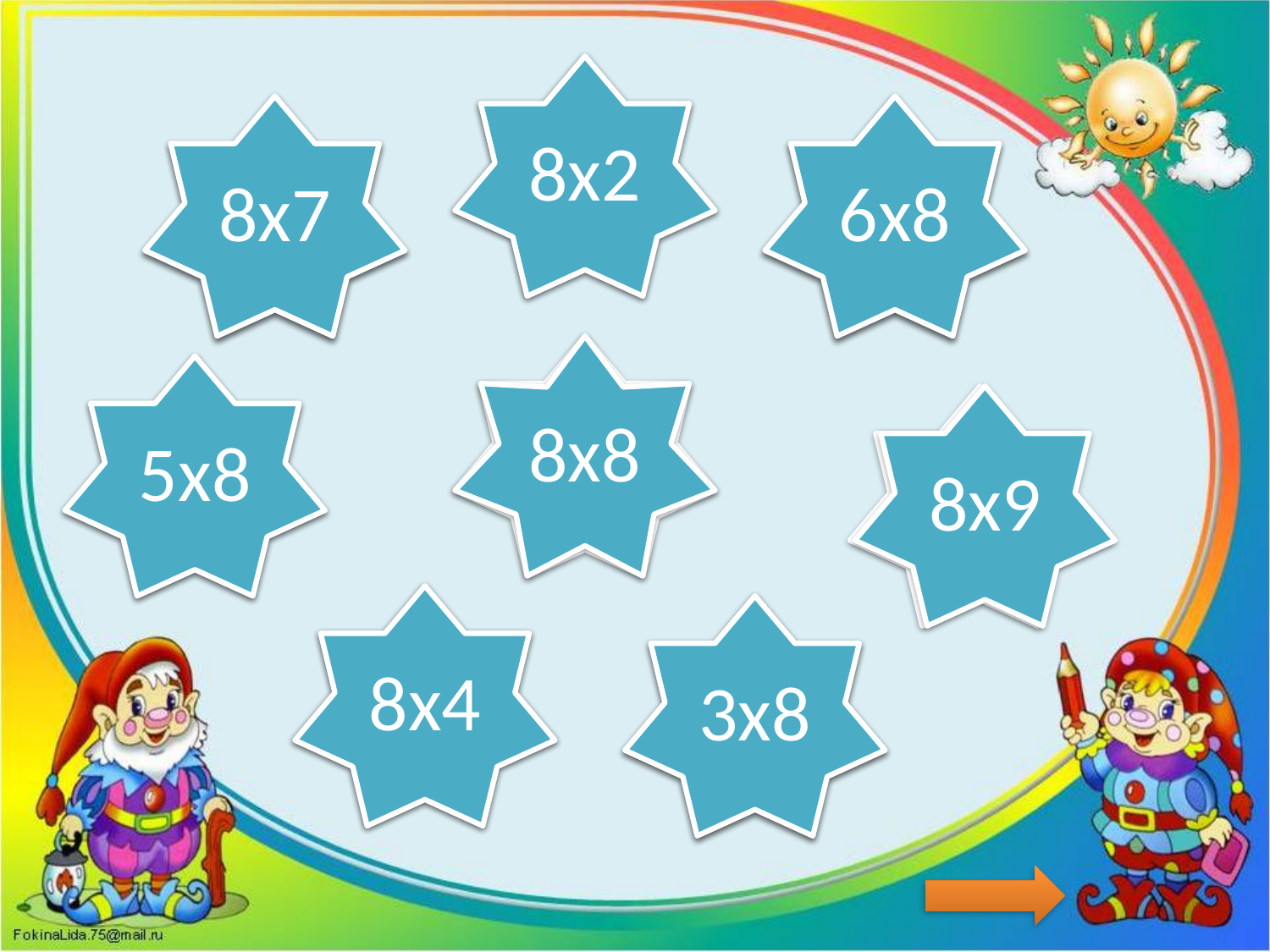

16
8х2

56
8х7
48
6х8

64
8х8
40
5х8

72
8х9

32
8х4

24
3х8